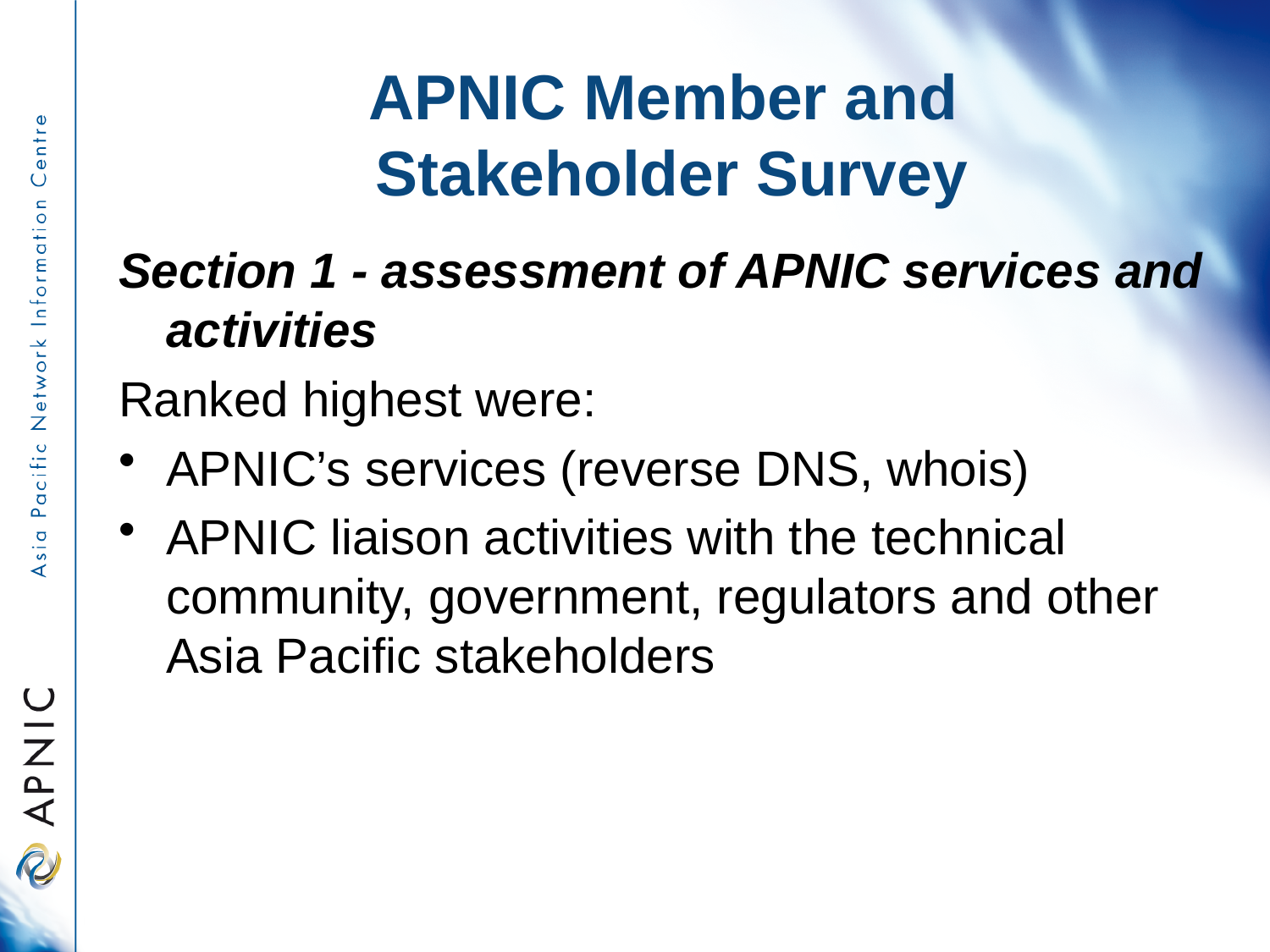

# APNIC Member and Stakeholder Survey
Section 1 - assessment of APNIC services and activities
Ranked highest were:
APNIC’s services (reverse DNS, whois)
APNIC liaison activities with the technical community, government, regulators and other Asia Pacific stakeholders